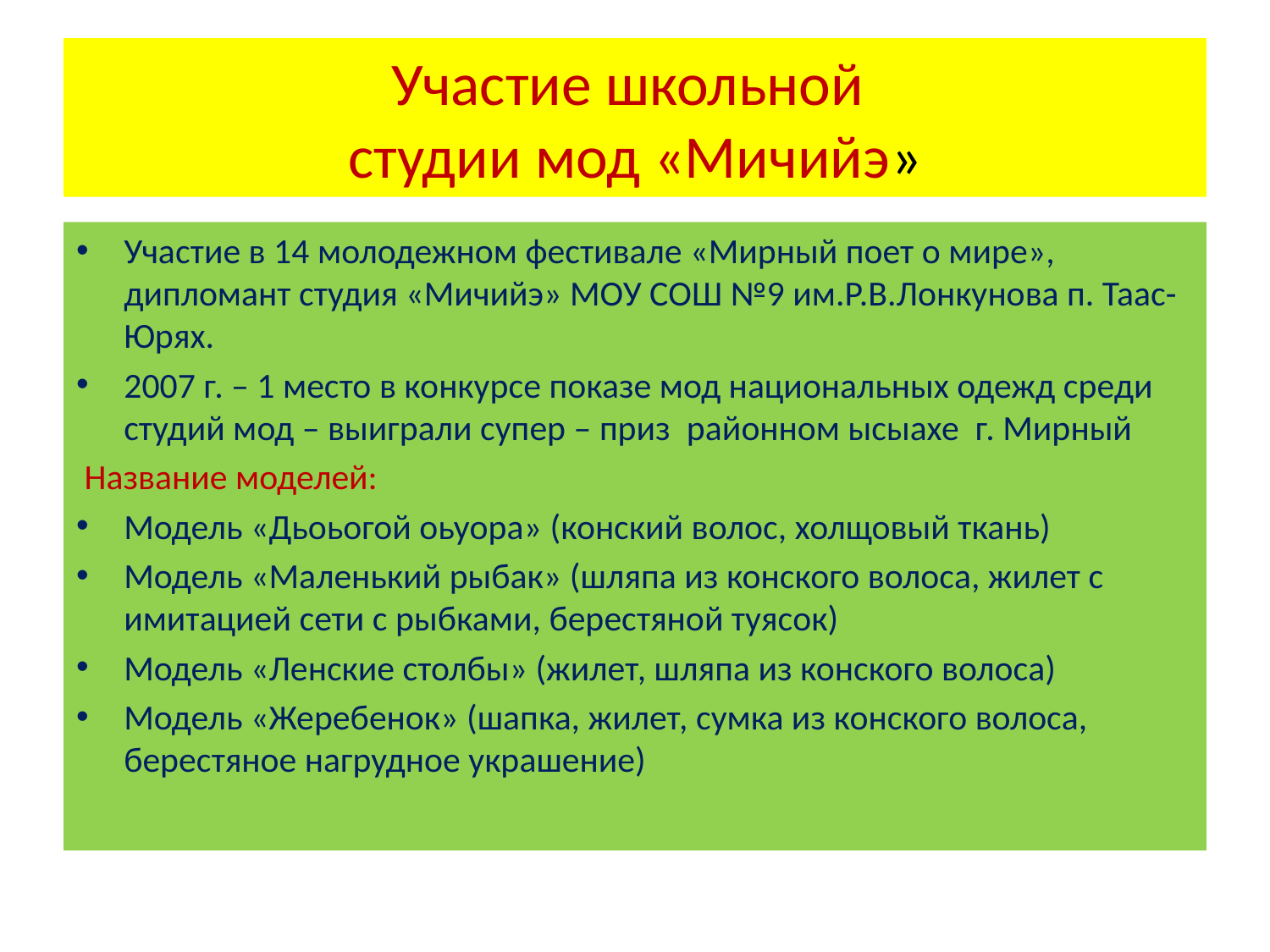

# Участие школьной студии мод «Мичийэ»
Участие в 14 молодежном фестивале «Мирный поет о мире», дипломант студия «Мичийэ» МОУ СОШ №9 им.Р.В.Лонкунова п. Таас-Юрях.
2007 г. – 1 место в конкурсе показе мод национальных одежд среди студий мод – выиграли супер – приз  районном ысыахе  г. Мирный
 Название моделей:
Модель «Дьоьогой оьуора» (конский волос, холщовый ткань)
Модель «Маленький рыбак» (шляпа из конского волоса, жилет с имитацией сети с рыбками, берестяной туясок)
Модель «Ленские столбы» (жилет, шляпа из конского волоса)
Модель «Жеребенок» (шапка, жилет, сумка из конского волоса, берестяное нагрудное украшение)